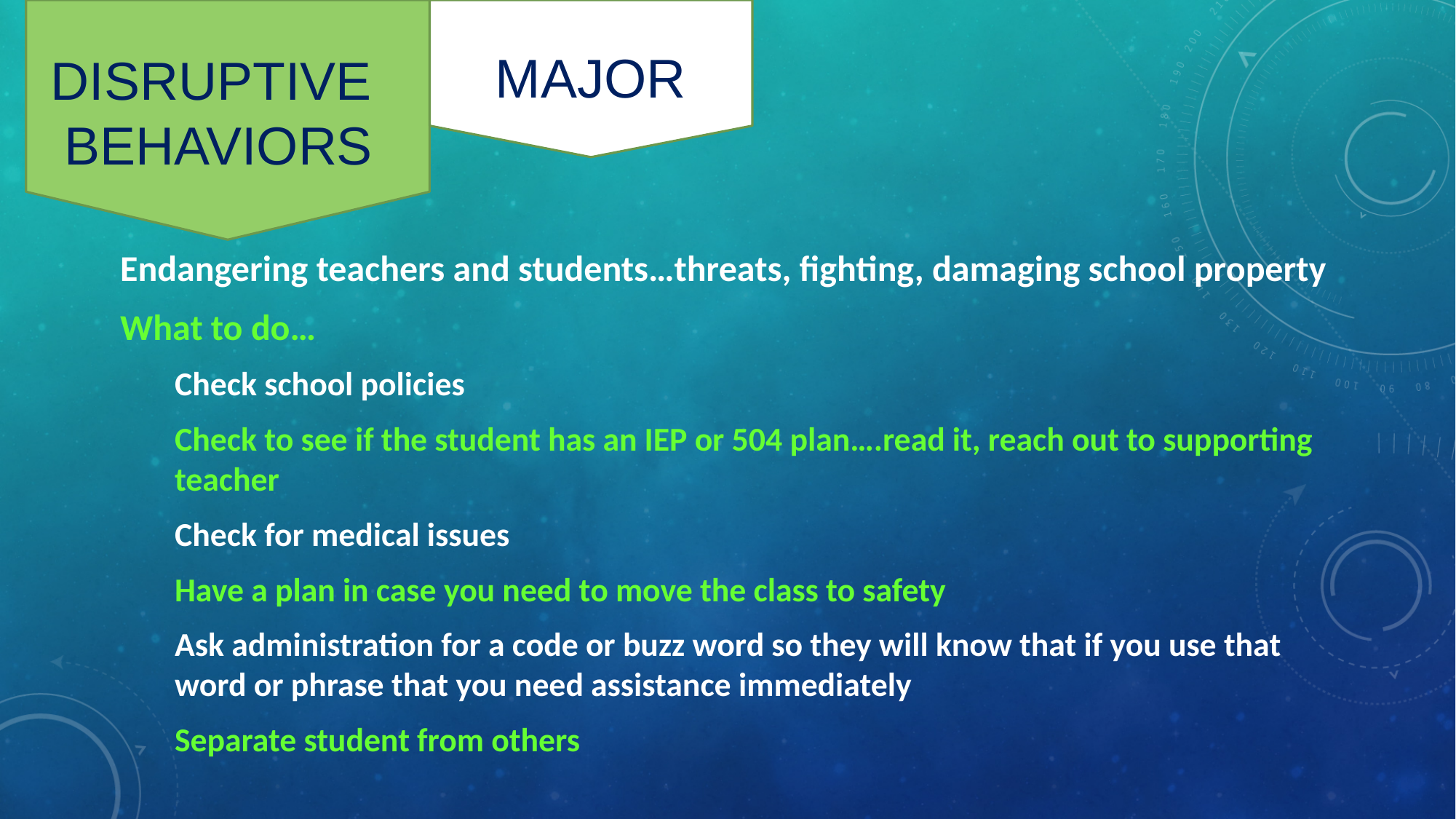

major
Disruptive
behaviors
Endangering teachers and students…threats, fighting, damaging school property
What to do…
Check school policies
Check to see if the student has an IEP or 504 plan….read it, reach out to supporting teacher
Check for medical issues
Have a plan in case you need to move the class to safety
Ask administration for a code or buzz word so they will know that if you use that word or phrase that you need assistance immediately
Separate student from others